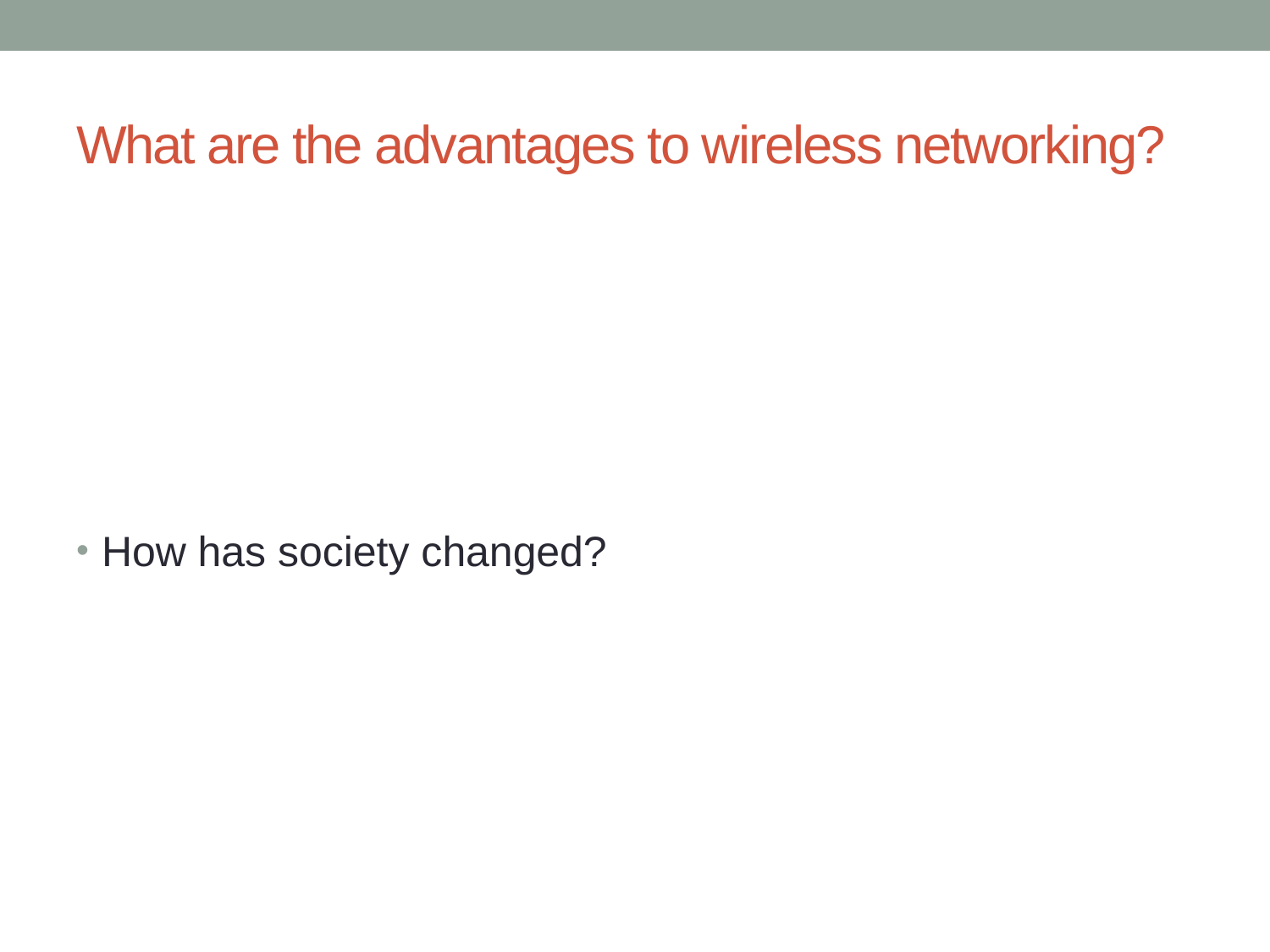

# What are the advantages to wireless networking?

How has society changed?